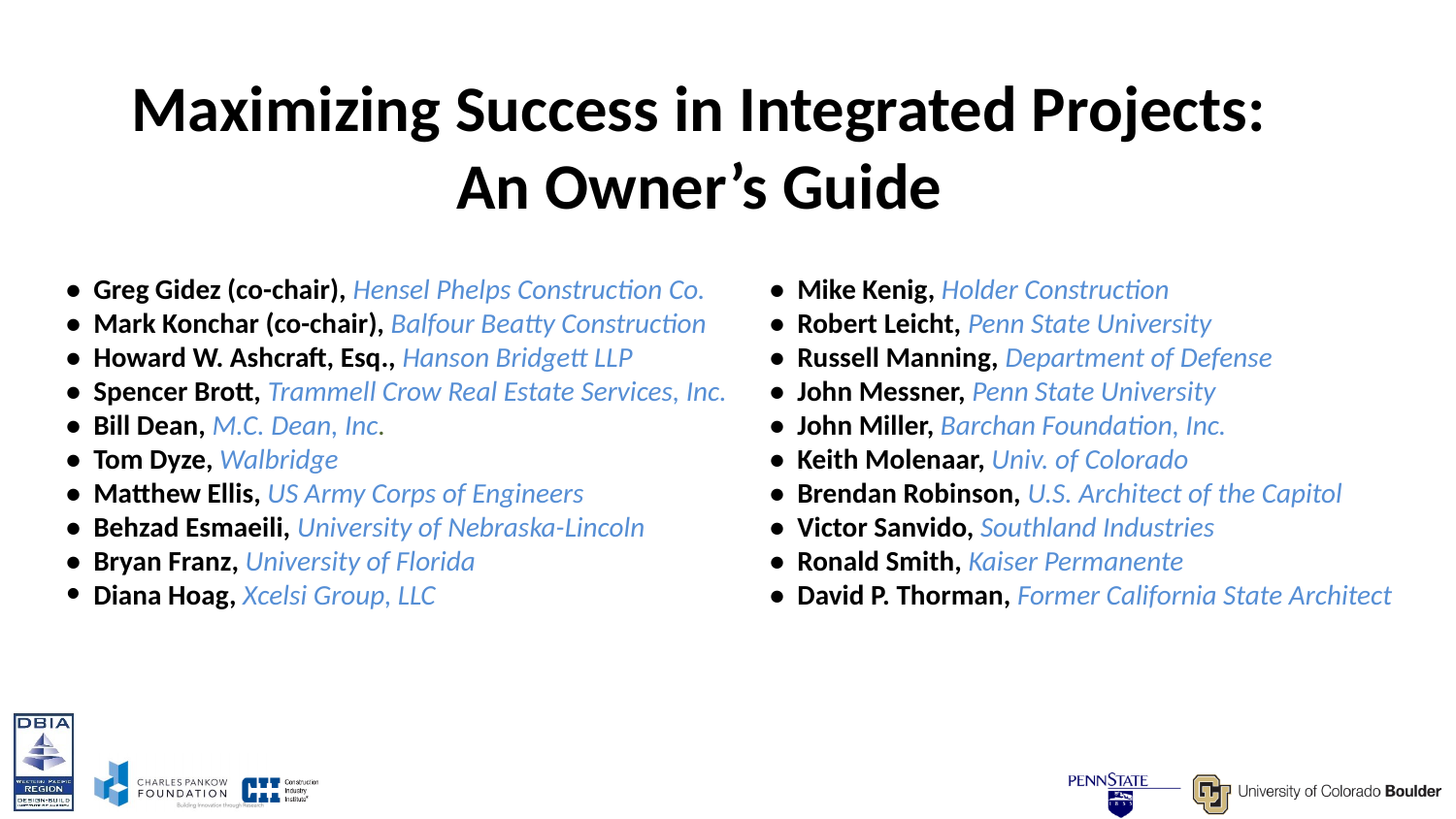

# Maximizing Success in Integrated Projects: An Owner’s Guide
•	Greg Gidez (co-chair), Hensel Phelps Construction Co.
•	Mark Konchar (co-chair), Balfour Beatty Construction
•	Howard W. Ashcraft, Esq., Hanson Bridgett LLP
•	Spencer Brott, Trammell Crow Real Estate Services, Inc.
•	Bill Dean, M.C. Dean, Inc.
•	Tom Dyze, Walbridge
•	Matthew Ellis, US Army Corps of Engineers
•	Behzad Esmaeili, University of Nebraska-Lincoln
•	Bryan Franz, University of Florida
Diana Hoag, Xcelsi Group, LLC
•	Mike Kenig, Holder Construction
•	Robert Leicht, Penn State University
•	Russell Manning, Department of Defense
•	John Messner, Penn State University
•	John Miller, Barchan Foundation, Inc.
•	Keith Molenaar, Univ. of Colorado
•	Brendan Robinson, U.S. Architect of the Capitol
•	Victor Sanvido, Southland Industries
•	Ronald Smith, Kaiser Permanente
•	David P. Thorman, Former California State Architect